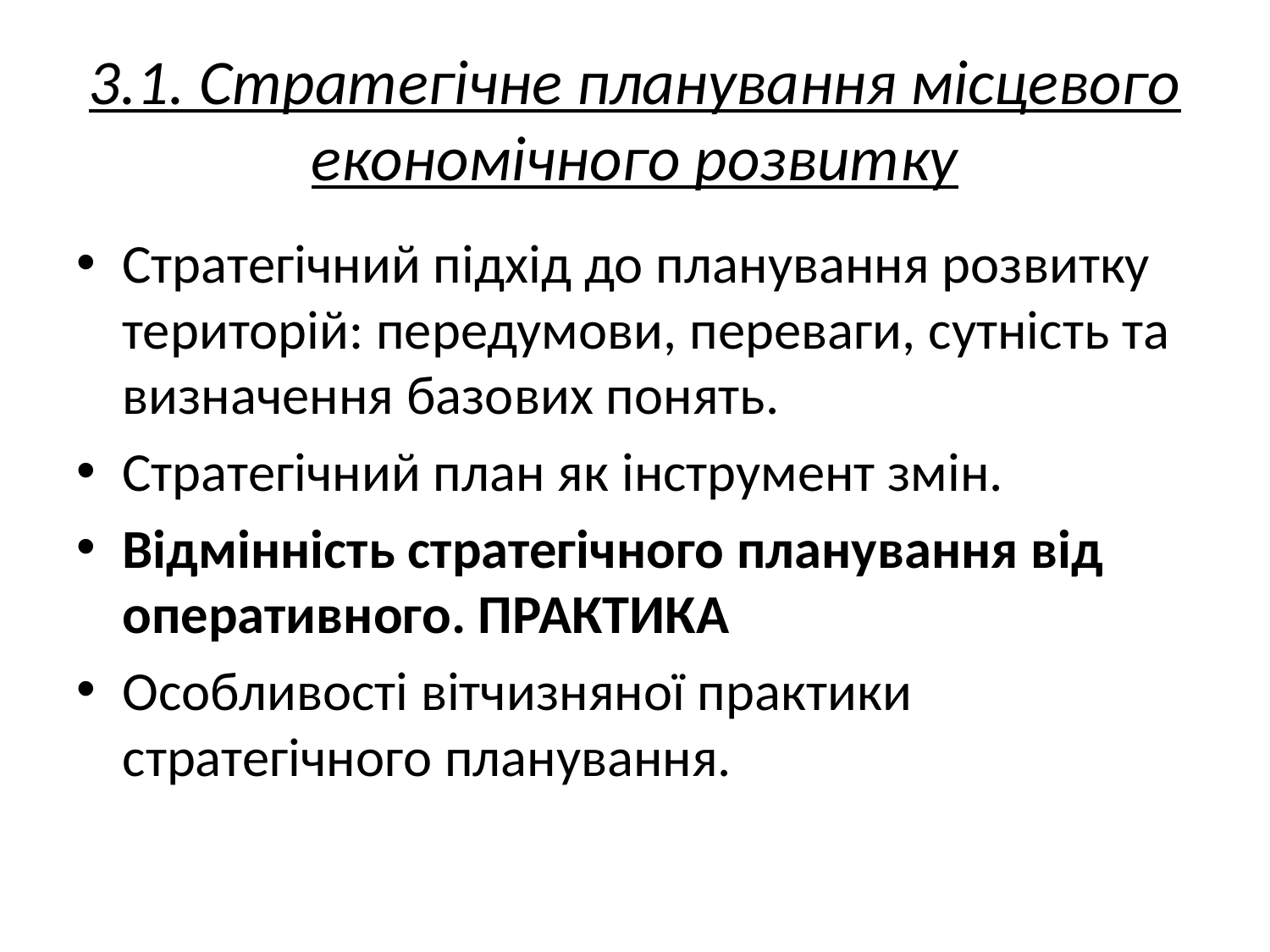

# 3.1. Стратегічне планування місцевого економічного розвитку
Стратегічний підхід до планування розвитку територій: передумови, переваги, сутність та визначення базових понять.
Стратегічний план як інструмент змін.
Відмінність стратегічного планування від оперативного. ПРАКТИКА
Особливості вітчизняної практики стратегічного планування.